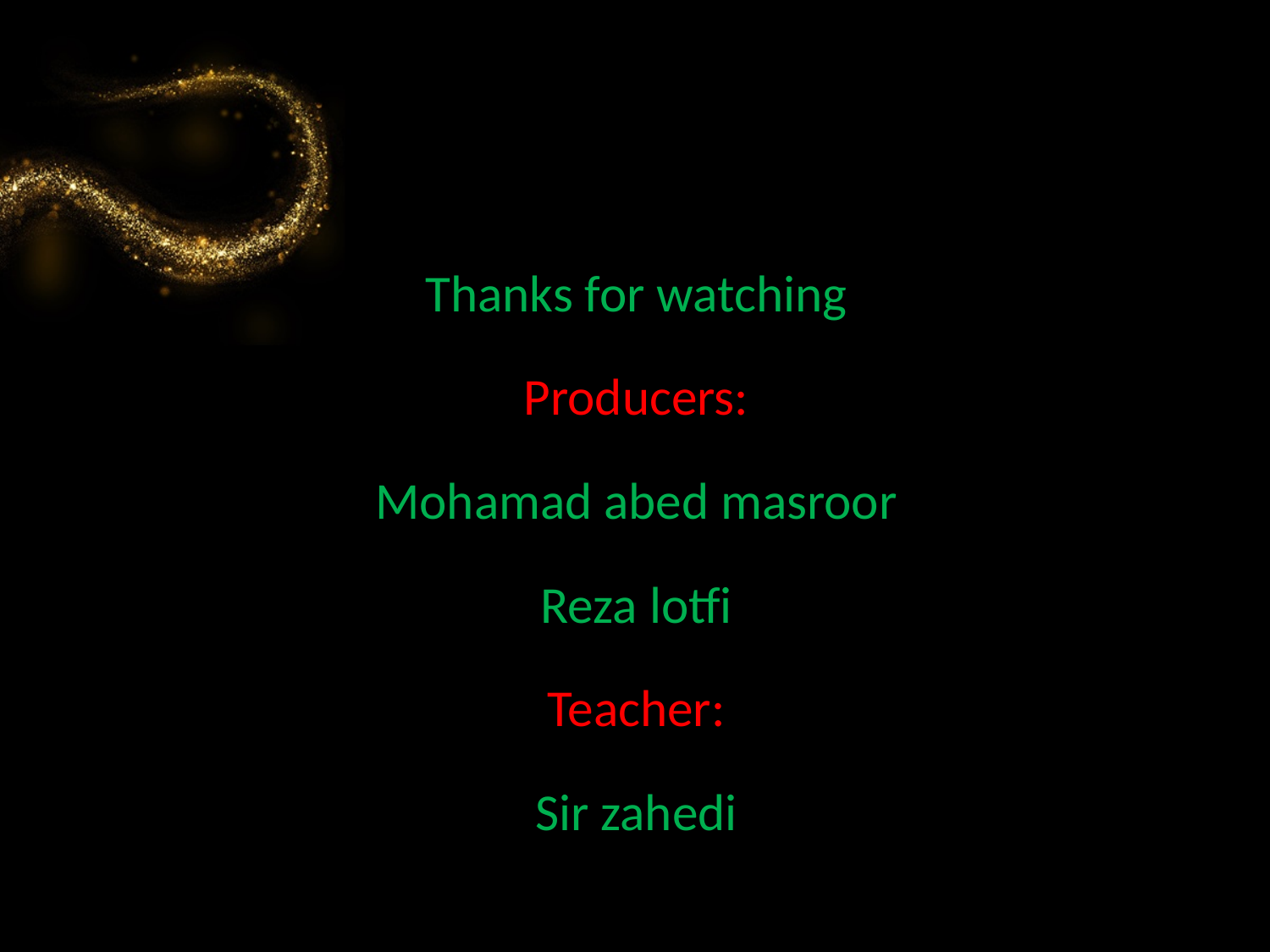

#
Thanks for watching
Producers:
Mohamad abed masroor
Reza lotfi
Teacher:
Sir zahedi